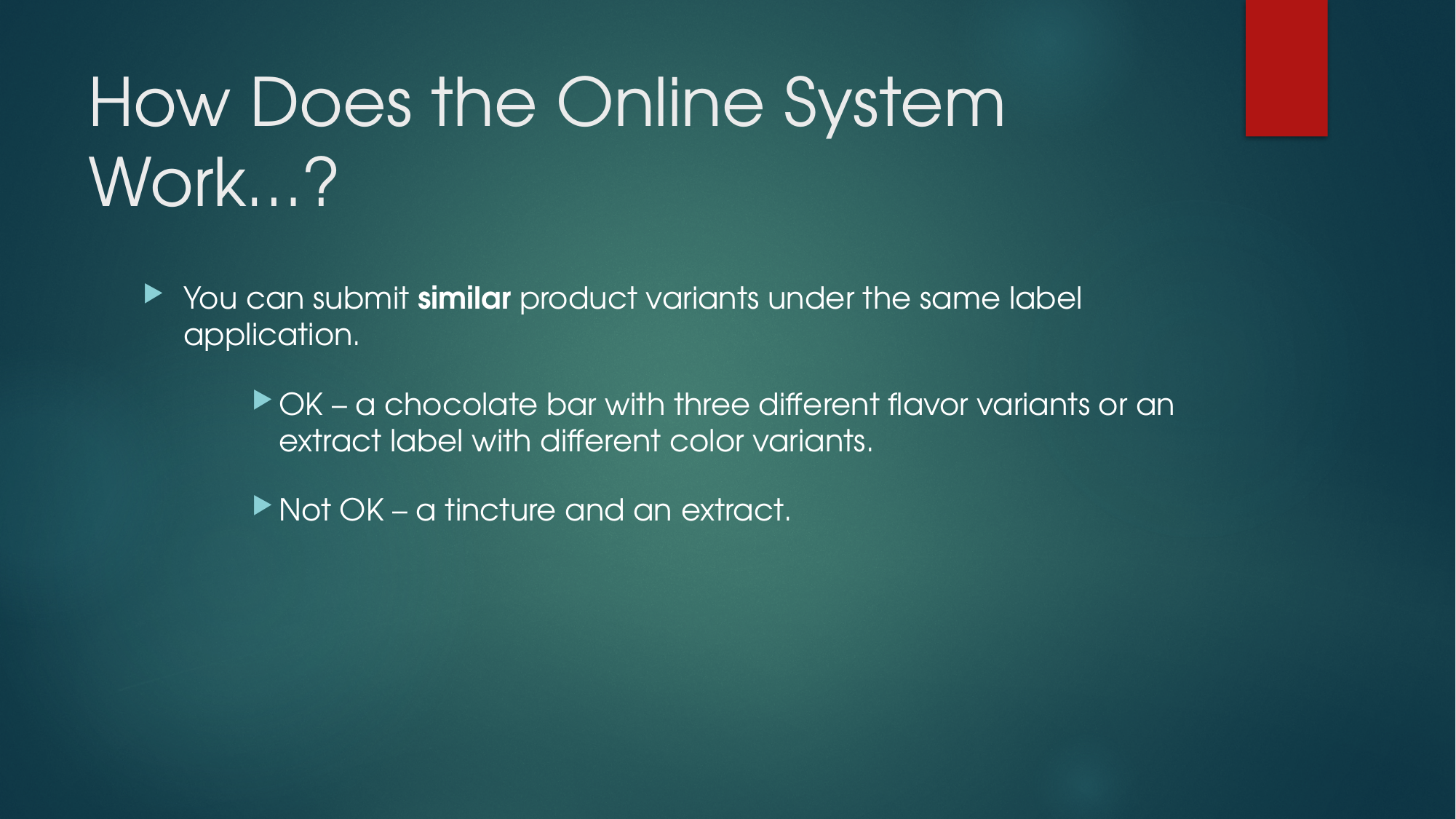

# How Does the Online System Work…?

You can submit similar product variants under the same label application.
OK – a chocolate bar with three different flavor variants or an extract label with different color variants.
Not OK – a tincture and an extract.